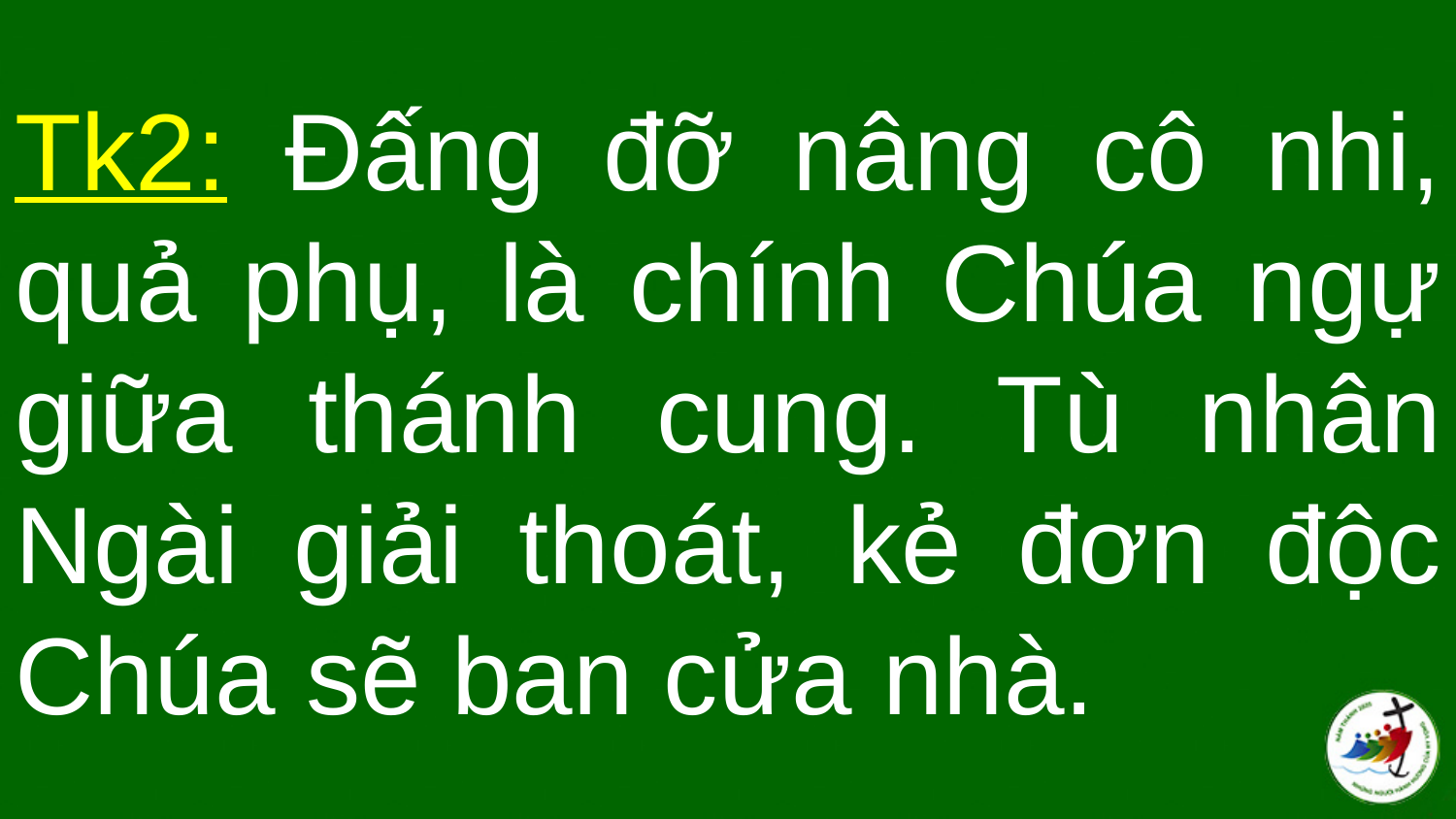

# Tk2: Đấng đỡ nâng cô nhi, quả phụ, là chính Chúa ngự giữa thánh cung. Tù nhân Ngài giải thoát, kẻ đơn độc Chúa sẽ ban cửa nhà.